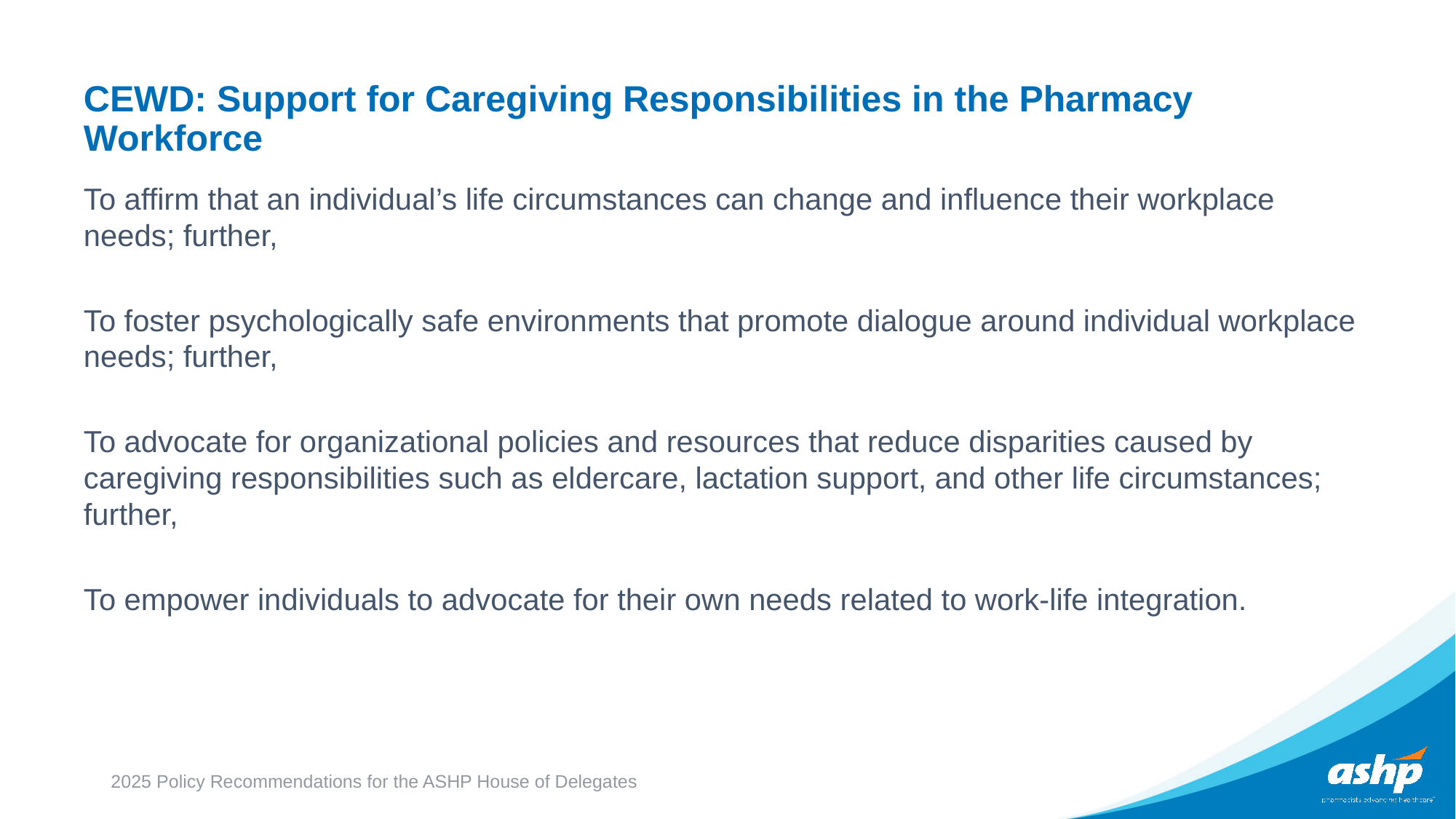

# CEWD: Support for Caregiving Responsibilities in the Pharmacy Workforce
To affirm that an individual’s life circumstances can change and influence their workplace needs; further,

To foster psychologically safe environments that promote dialogue around individual workplace needs; further,

To advocate for organizational policies and resources that reduce disparities caused by caregiving responsibilities such as eldercare, lactation support, and other life circumstances; further,

To empower individuals to advocate for their own needs related to work-life integration.
2025 Policy Recommendations for the ASHP House of Delegates